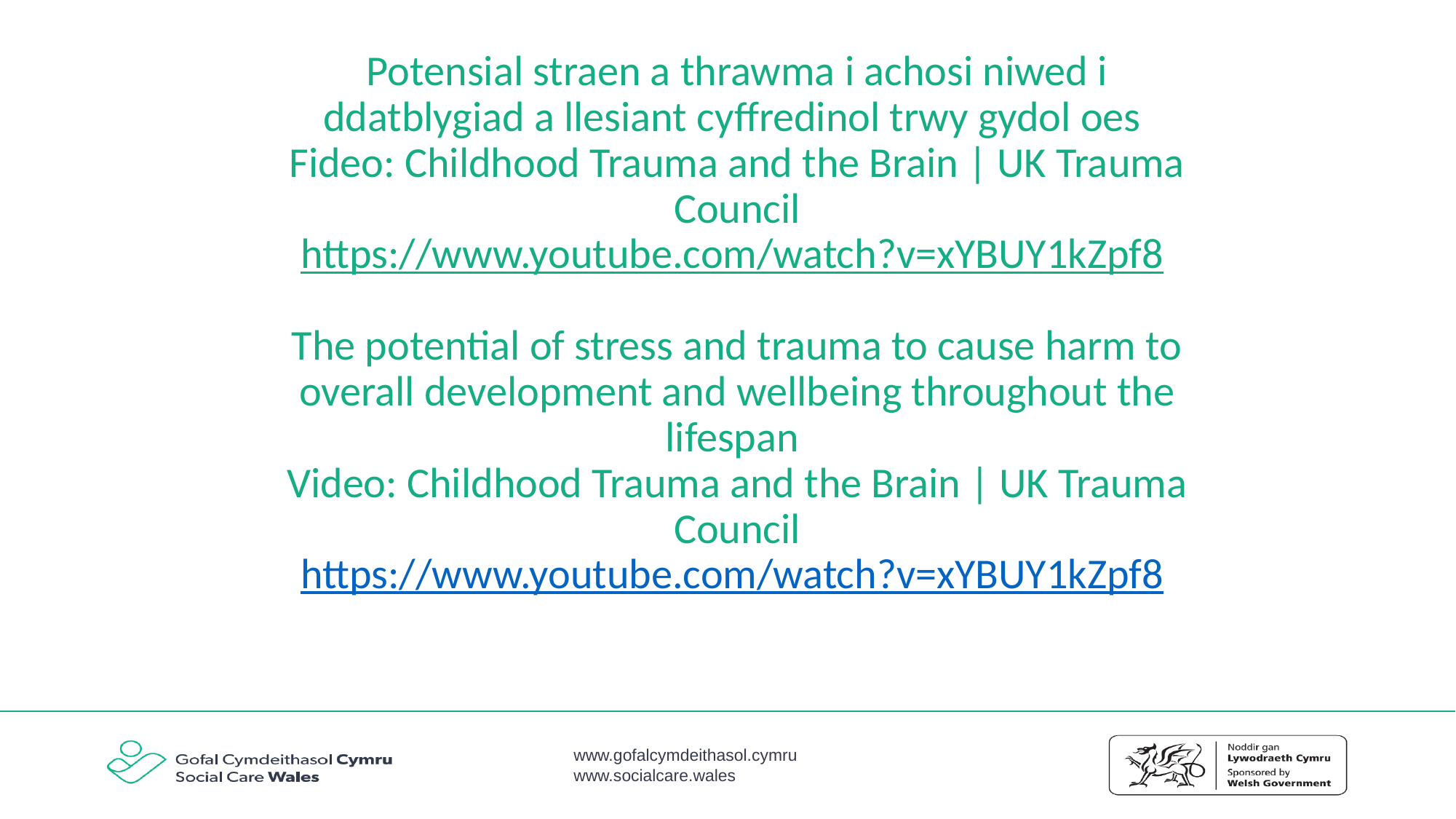

# Potensial straen a thrawma i achosi niwed i ddatblygiad a llesiant cyffredinol trwy gydol oes Fideo: Childhood Trauma and the Brain | UK Trauma Council https://www.youtube.com/watch?v=xYBUY1kZpf8 The potential of stress and trauma to cause harm to overall development and wellbeing throughout the lifespan Video: Childhood Trauma and the Brain | UK Trauma Council https://www.youtube.com/watch?v=xYBUY1kZpf8